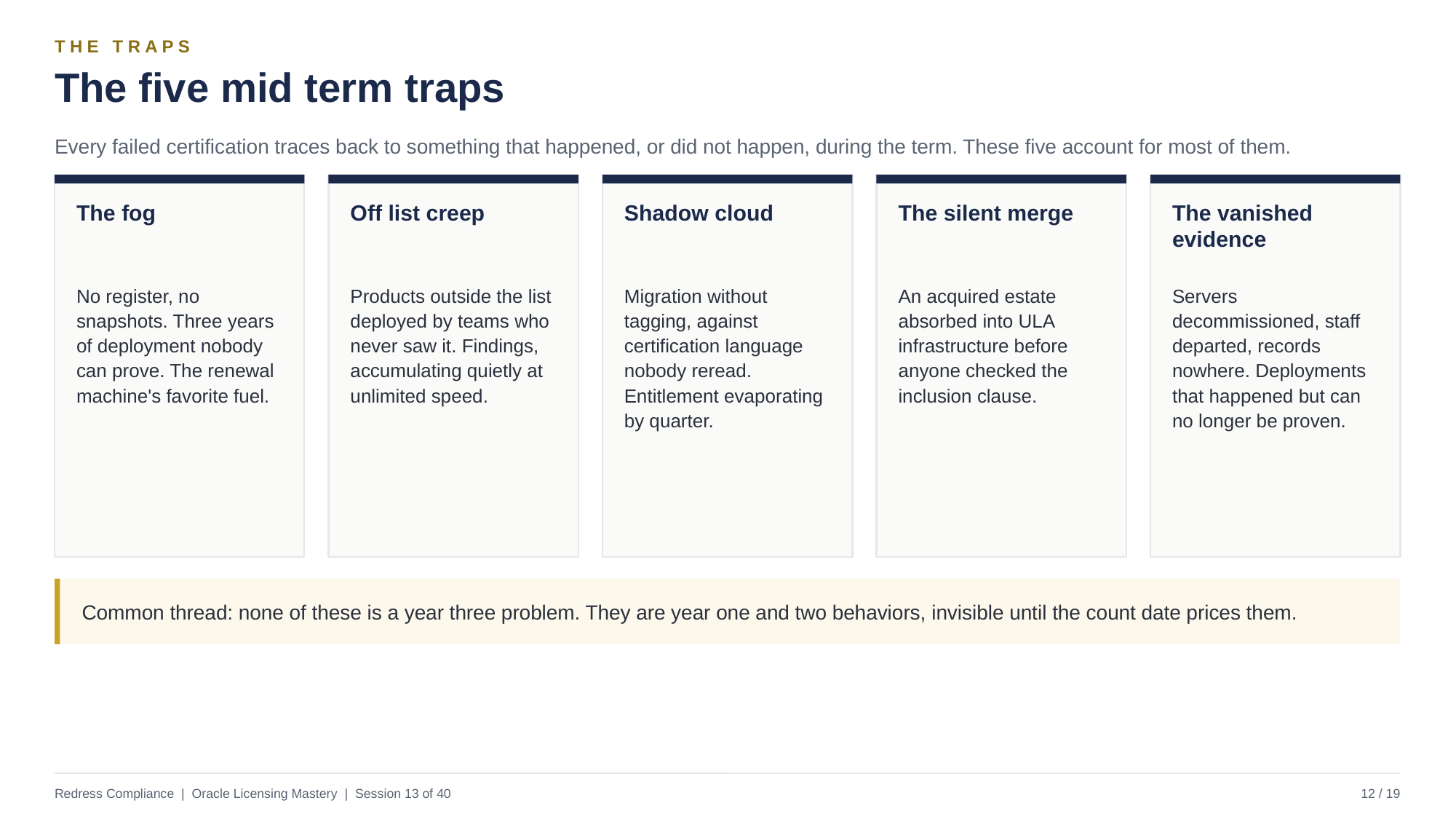

THE TRAPS
The five mid term traps
Every failed certification traces back to something that happened, or did not happen, during the term. These five account for most of them.

The fog
Off list creep
Shadow cloud
The silent merge
The vanished evidence
No register, no snapshots. Three years of deployment nobody can prove. The renewal machine's favorite fuel.
Products outside the list deployed by teams who never saw it. Findings, accumulating quietly at unlimited speed.
Migration without tagging, against certification language nobody reread. Entitlement evaporating by quarter.
An acquired estate absorbed into ULA infrastructure before anyone checked the inclusion clause.
Servers decommissioned, staff departed, records nowhere. Deployments that happened but can no longer be proven.

Common thread: none of these is a year three problem. They are year one and two behaviors, invisible until the count date prices them.

Redress Compliance  |  Oracle Licensing Mastery  |  Session 13 of 40
12 / 19